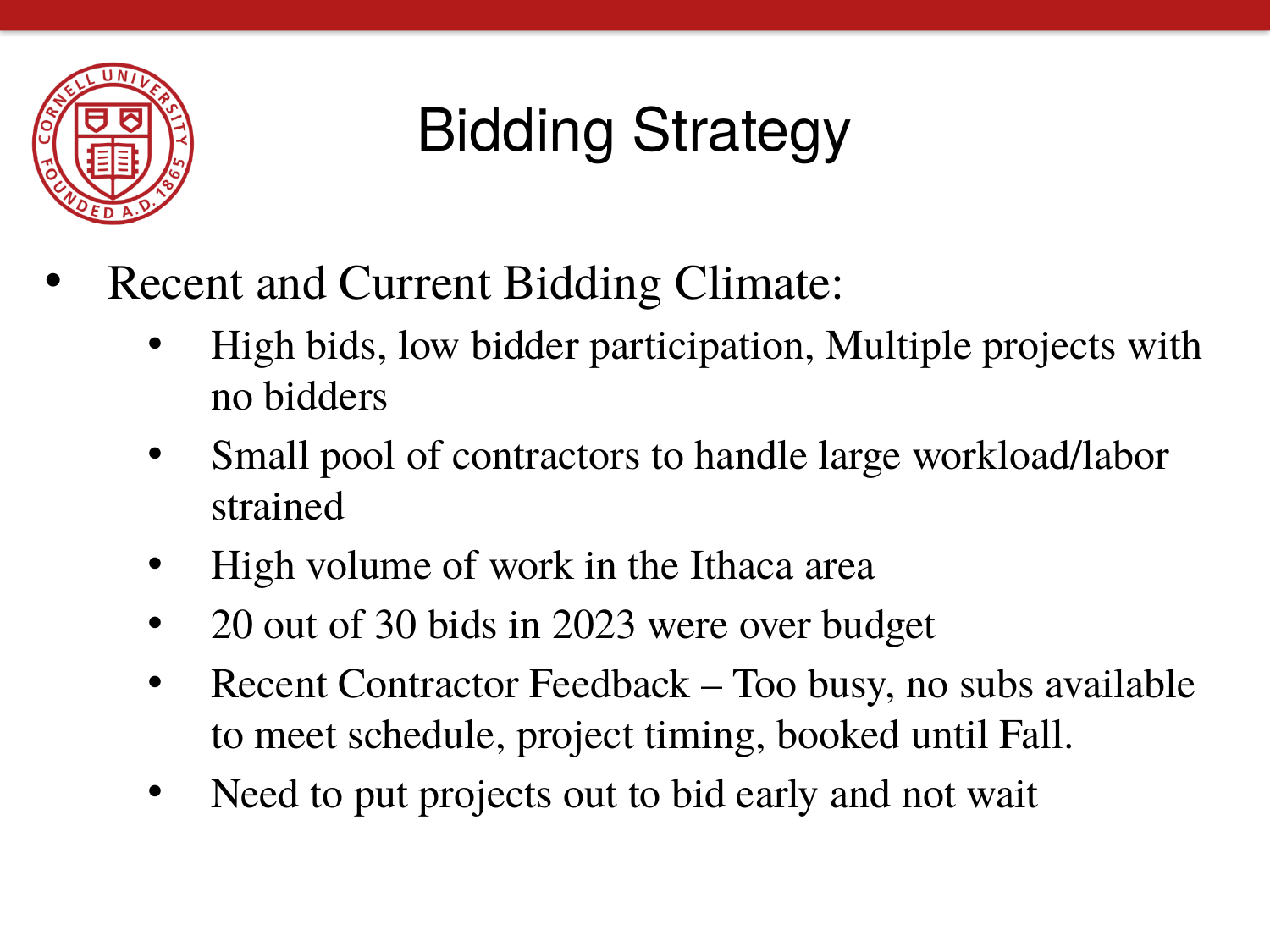

# Bidding Strategy
Recent and Current Bidding Climate:
High bids, low bidder participation, Multiple projects with no bidders
Small pool of contractors to handle large workload/labor strained
High volume of work in the Ithaca area
20 out of 30 bids in 2023 were over budget
Recent Contractor Feedback – Too busy, no subs available to meet schedule, project timing, booked until Fall.
Need to put projects out to bid early and not wait